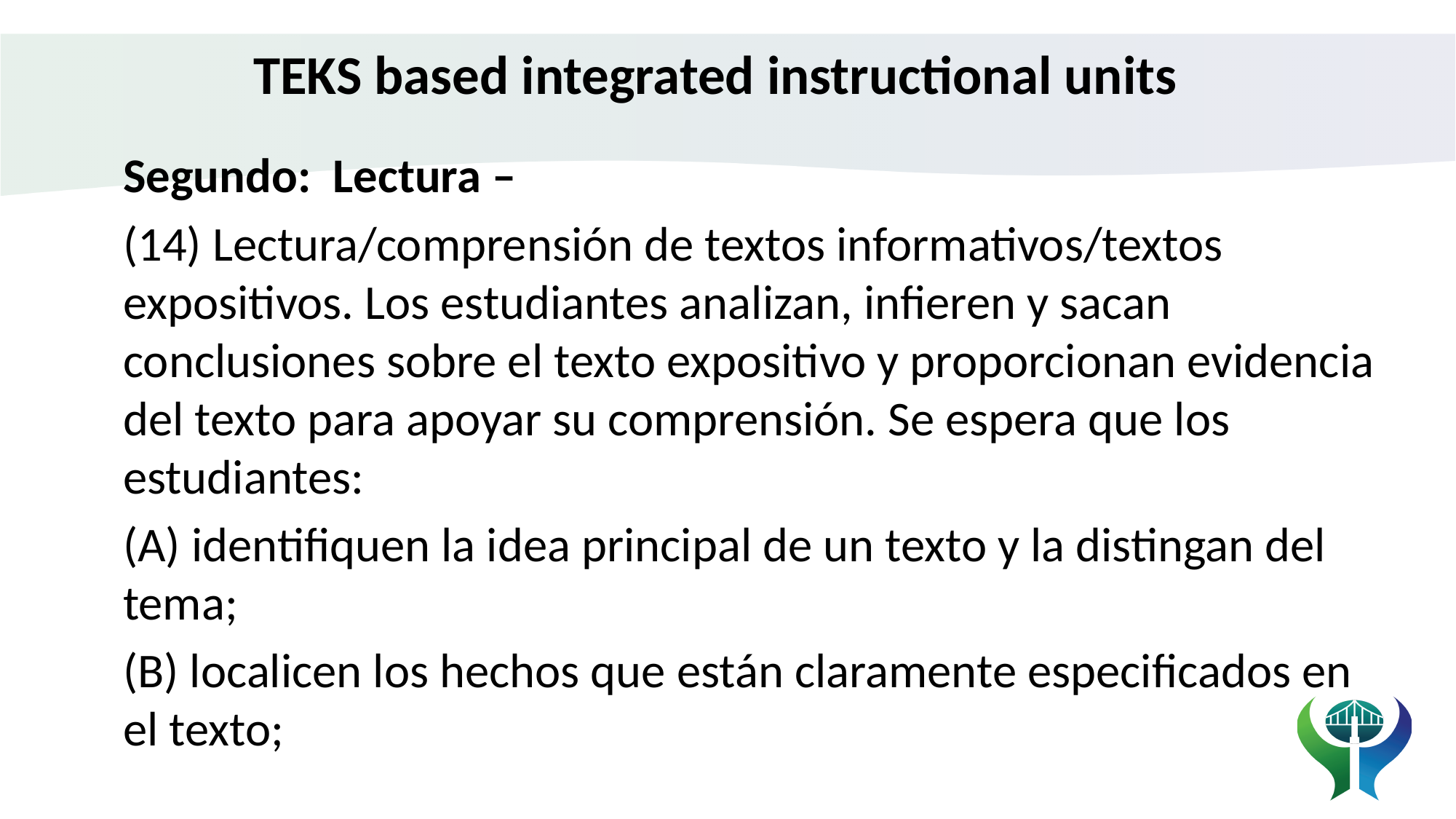

TEKS based integrated instructional units
Segundo:  Lectura –
(14) Lectura/comprensión de textos informativos/textos expositivos. Los estudiantes analizan, infieren y sacan conclusiones sobre el texto expositivo y proporcionan evidencia del texto para apoyar su comprensión. Se espera que los estudiantes:
(A) identifiquen la idea principal de un texto y la distingan del tema;
(B) localicen los hechos que están claramente especificados en el texto;